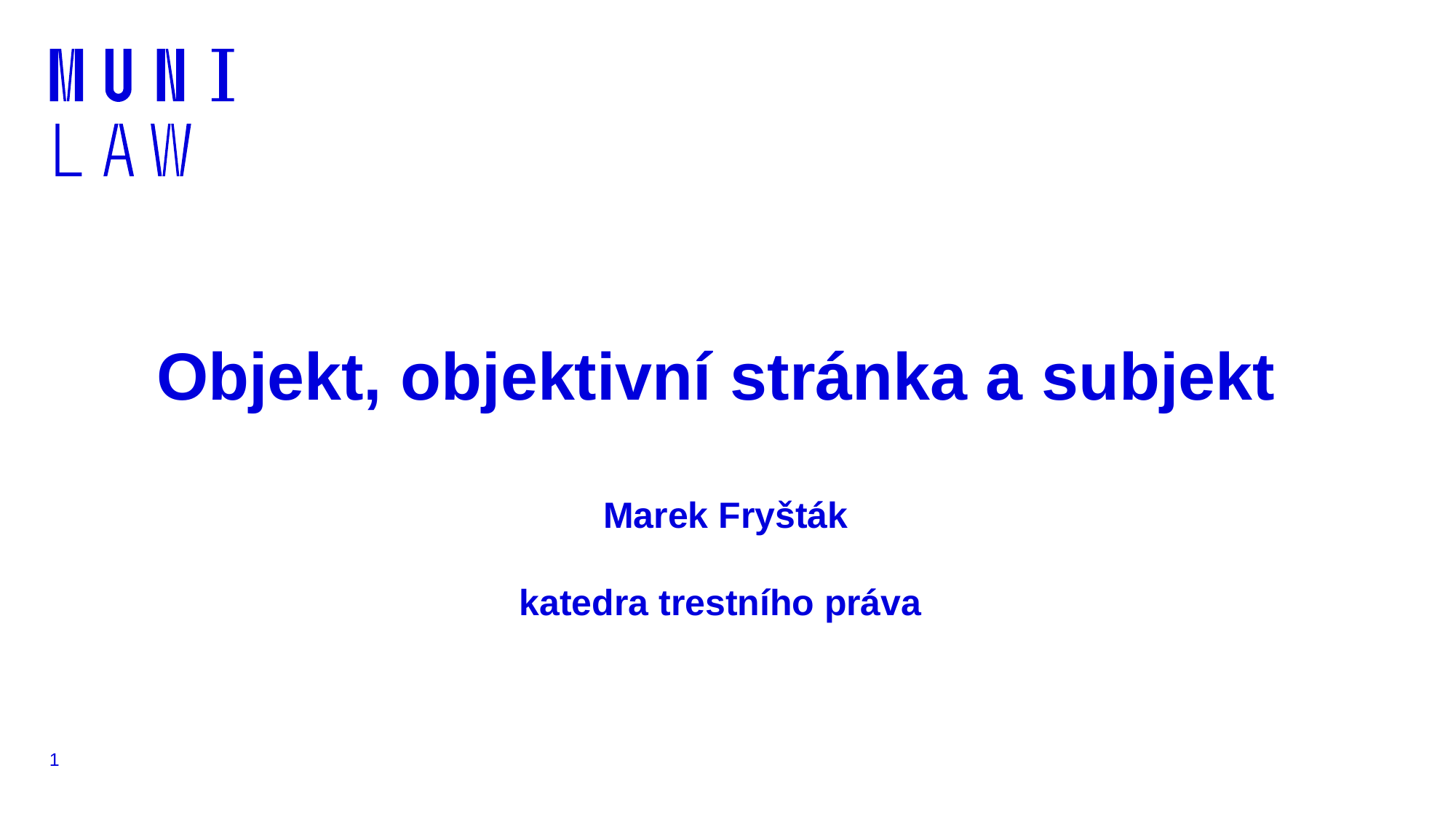

# Objekt, objektivní stránka a subjekt
Marek Fryšták

katedra trestního práva
1